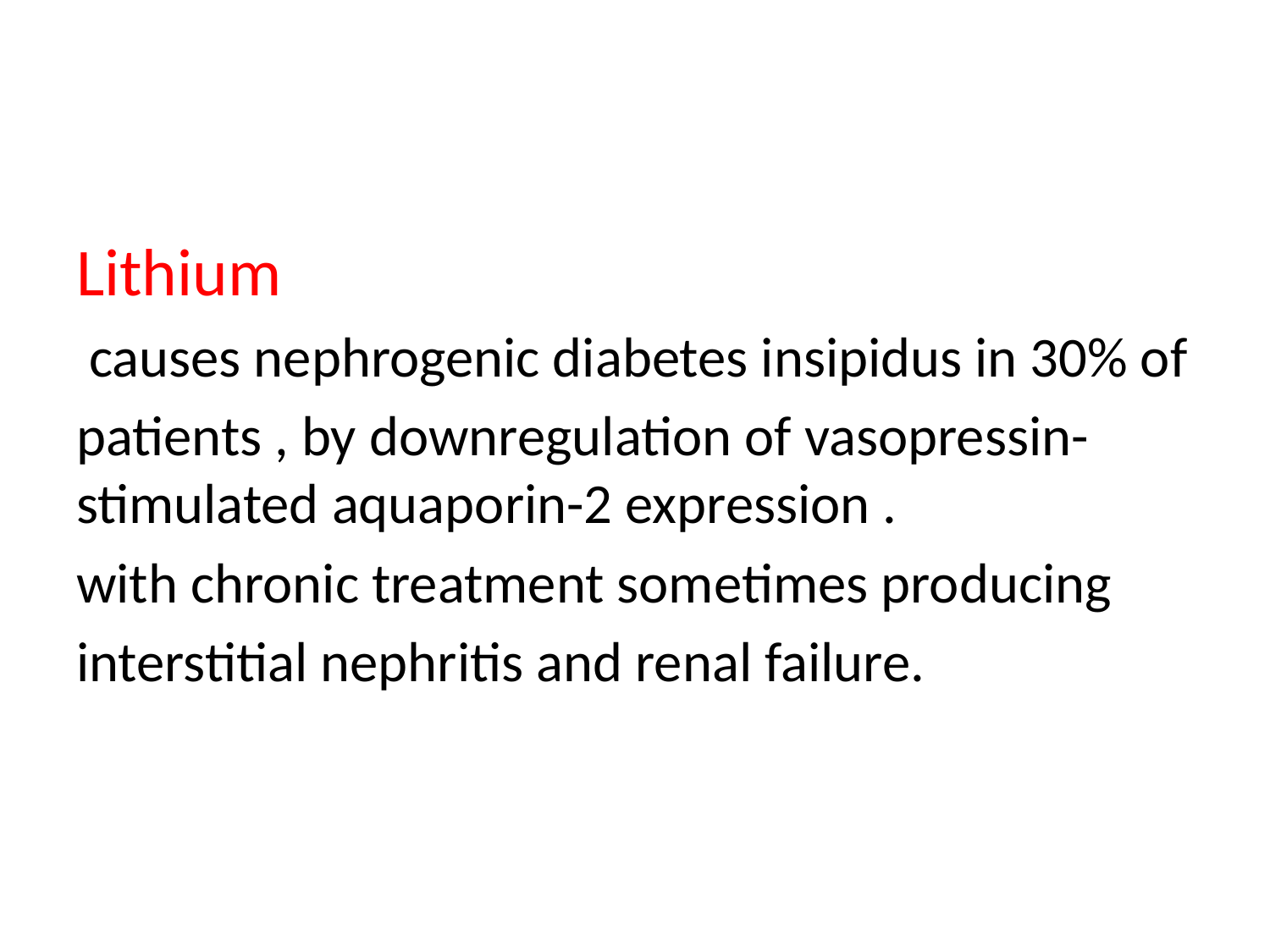

#
Lithium
 causes nephrogenic diabetes insipidus in 30% of
patients , by downregulation of vasopressin-stimulated aquaporin-2 expression .
with chronic treatment sometimes producing
interstitial nephritis and renal failure.